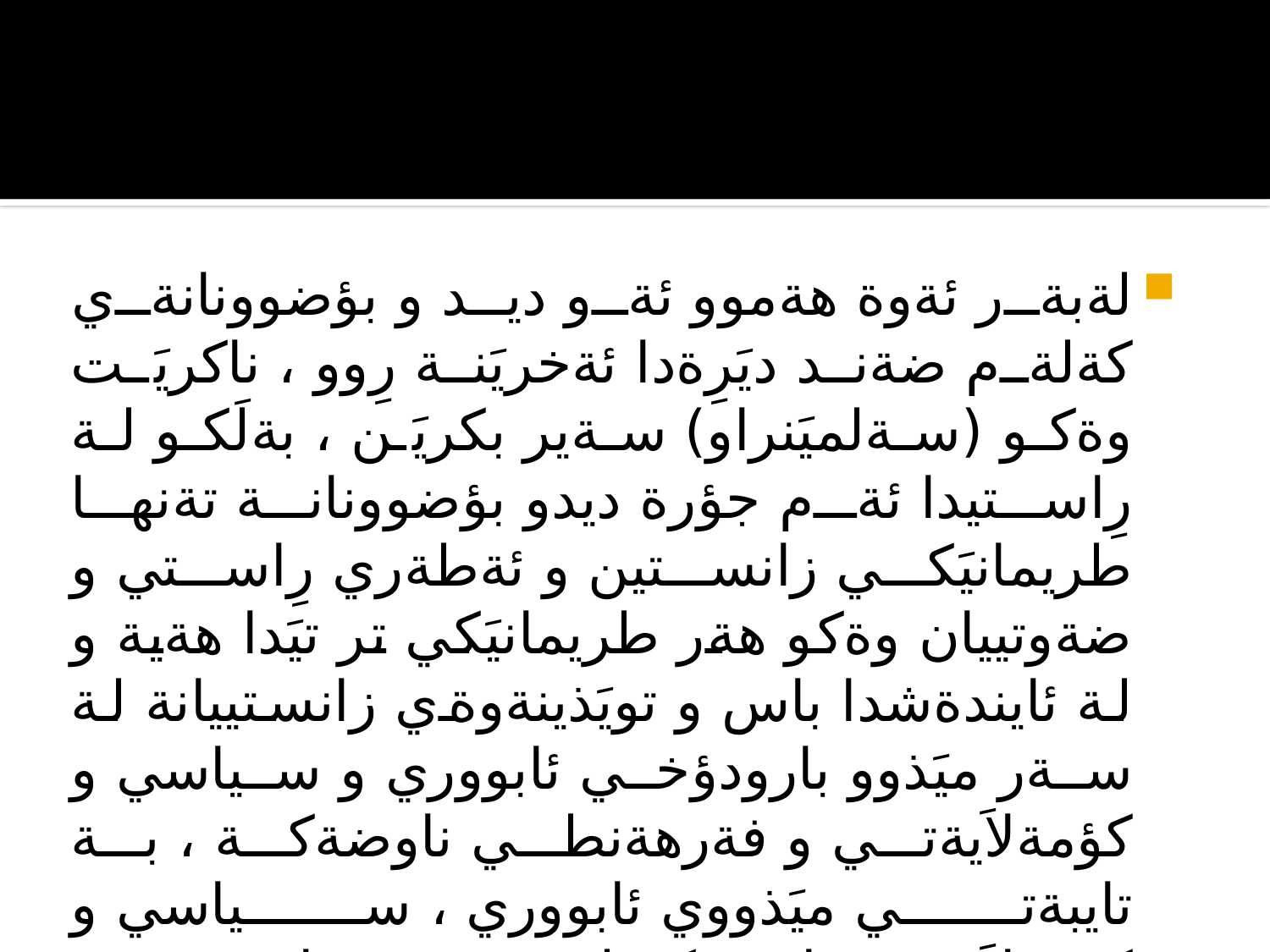

#
لةبةر ئةوة هةموو ئةو ديد و بؤضوونانةي كةلةم ضةند ديَرِةدا ئةخريَنة رِوو ، ناكريَت وةكو (سةلميَنراو) سةير بكريَن ، بةلَكو لة رِاستيدا ئةم جؤرة ديدو بؤضوونانة تةنها طريمانيَكي زانستين و ئةطةري رِاستي و ضةوتييان وةكو هةر طريمانيَكي تر تيَدا هةية و لة ئايندةشدا باس و تويَذينةوةي زانستييانة لة سةر ميَذوو بارودؤخي ئابووري و سياسي و كؤمةلاَيةتي و فةرهةنطي ناوضةكة ، بة تايبةتي ميَذووي ئابووري ، سياسي و كؤمةلاَيةتيي ناوضةكة لةم سي ضوار سةدةي دواييدا ، ئةتوانيَت رِاستي و دروستي ، يان هةلَة و ضةوتيي ئةم بؤضوونانةش زياتر يةك لابكاتةوة.